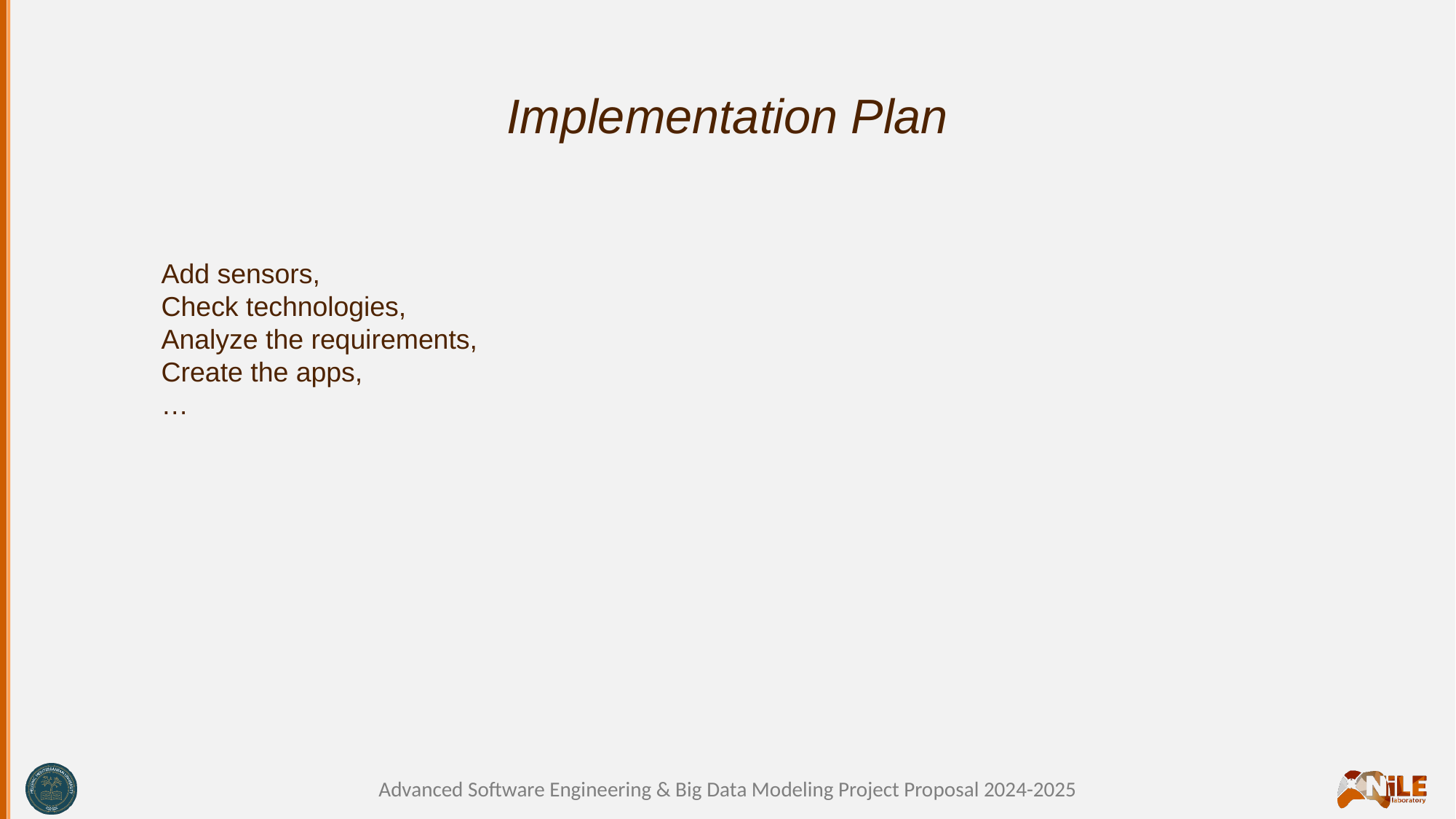

Implementation Plan
Add sensors,
Check technologies,
Analyze the requirements,
Create the apps,
…